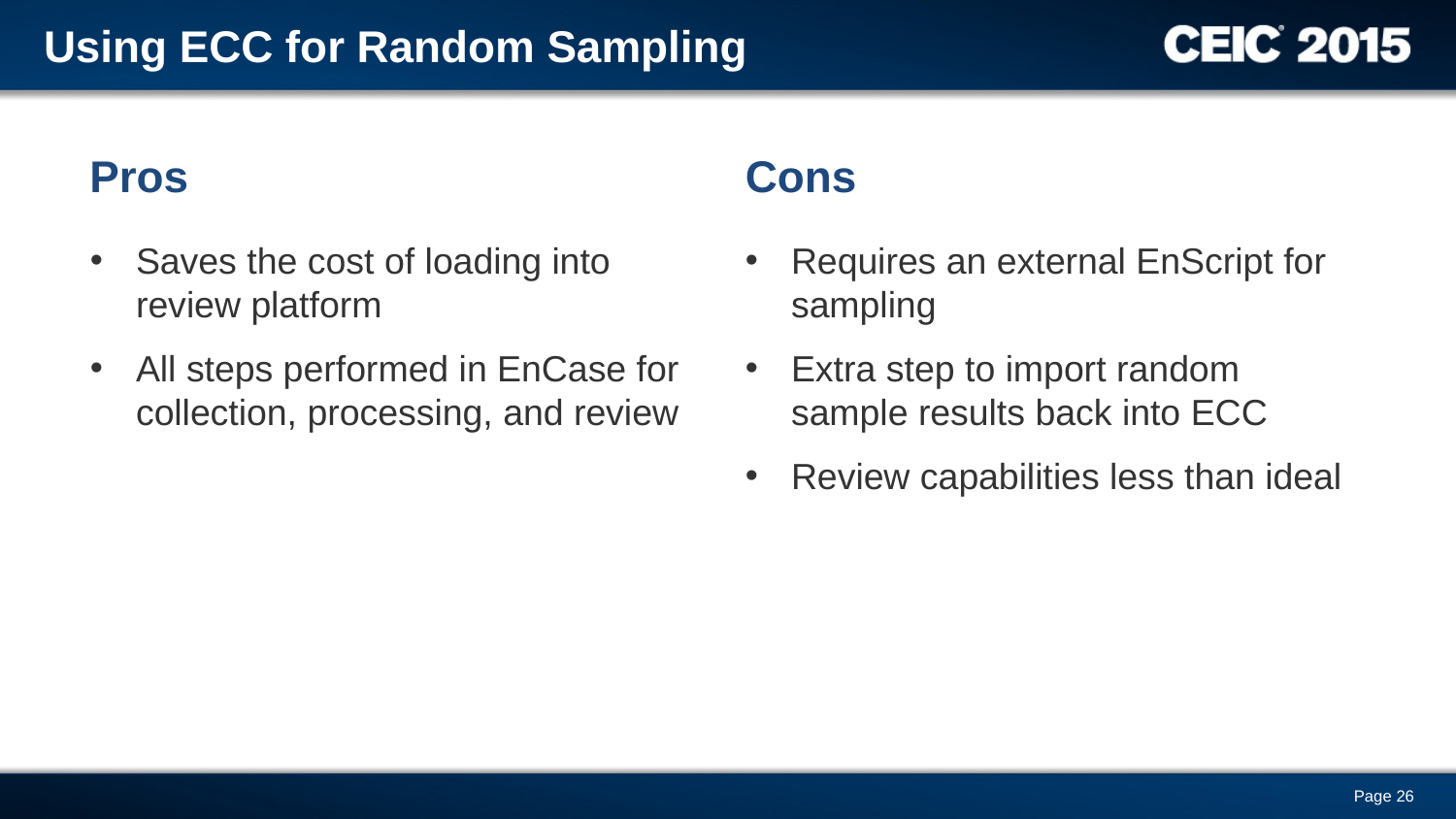

Using ECC for Random Sampling
Pros
Cons
Saves the cost of loading into review platform
All steps performed in EnCase for collection, processing, and review
Requires an external EnScript for sampling
Extra step to import random sample results back into ECC
Review capabilities less than ideal
Page 26